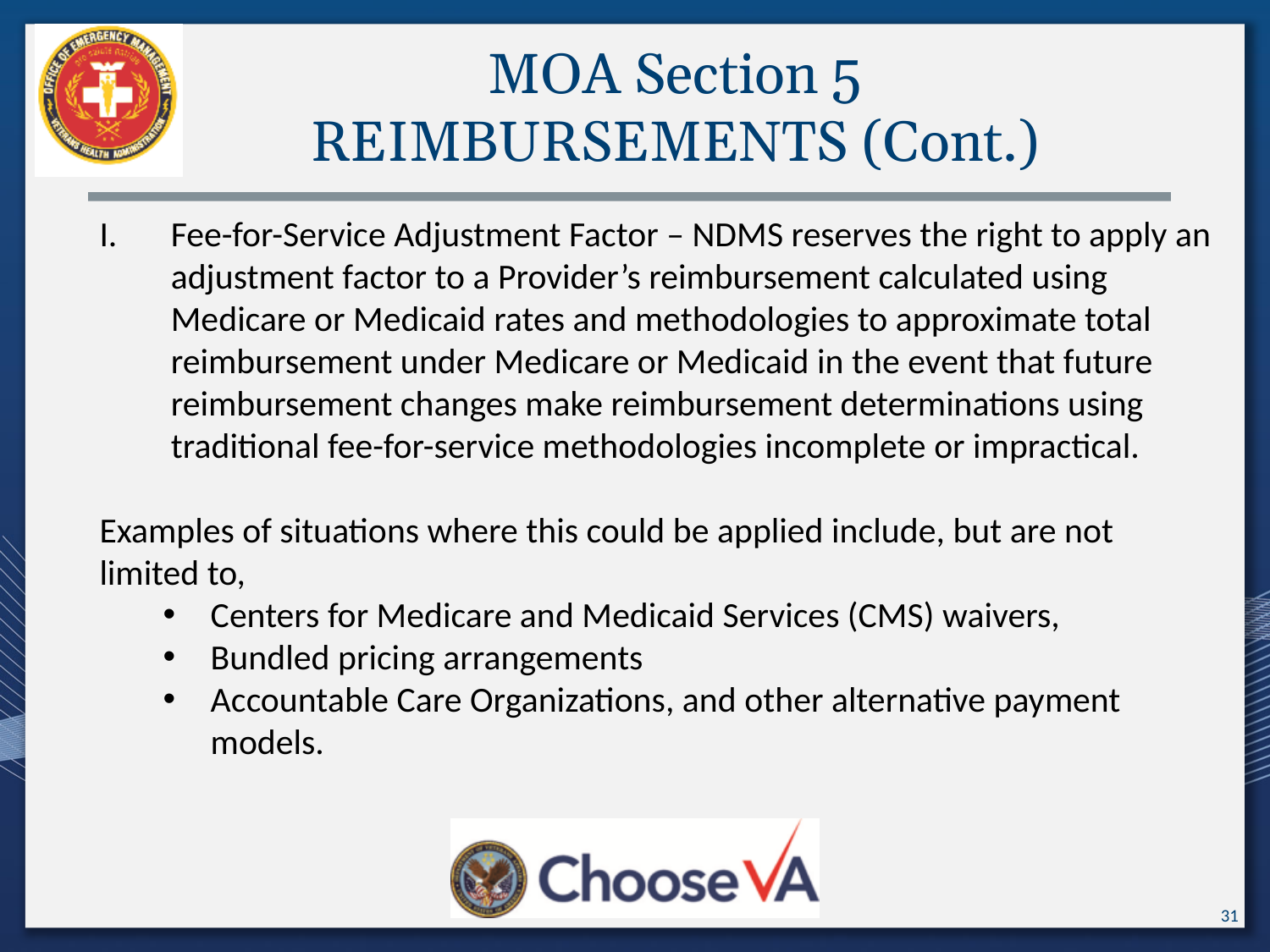

MOA Section 5
REIMBURSEMENTS (Cont.)
Fee-for-Service Adjustment Factor – NDMS reserves the right to apply an adjustment factor to a Provider’s reimbursement calculated using Medicare or Medicaid rates and methodologies to approximate total reimbursement under Medicare or Medicaid in the event that future reimbursement changes make reimbursement determinations using traditional fee-for-service methodologies incomplete or impractical.

Examples of situations where this could be applied include, but are not limited to,
Centers for Medicare and Medicaid Services (CMS) waivers,
Bundled pricing arrangements
Accountable Care Organizations, and other alternative payment models.
31